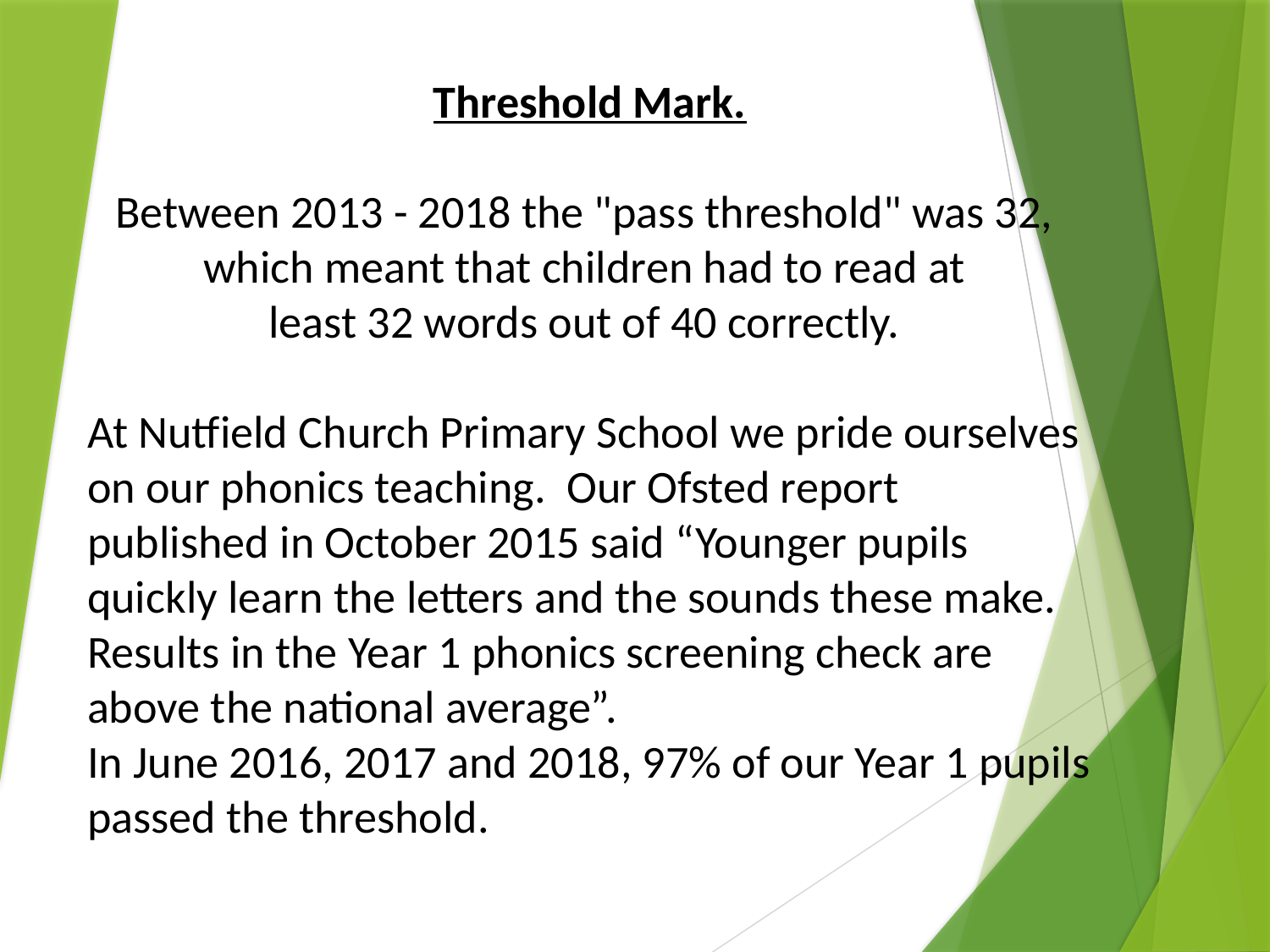

Threshold Mark.

Between 2013 - 2018 the "pass threshold" was 32,
which meant that children had to read at
least 32 words out of 40 correctly.

At Nutfield Church Primary School we pride ourselves on our phonics teaching.  Our Ofsted report published in October 2015 said “Younger pupils quickly learn the letters and the sounds these make.  Results in the Year 1 phonics screening check are above the national average”.
In June 2016, 2017 and 2018, 97% of our Year 1 pupils passed the threshold.